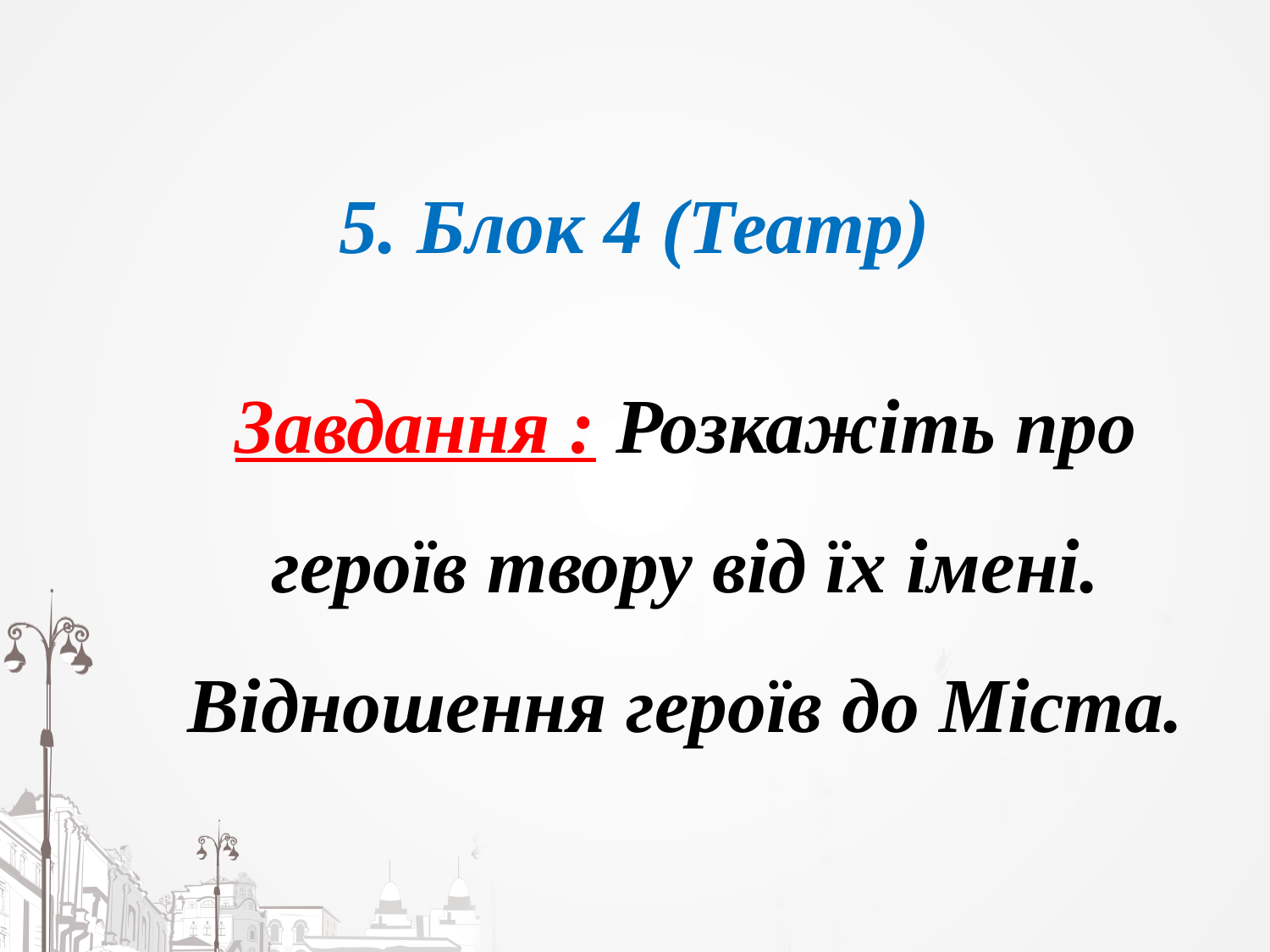

# 5. Блок 4 (Театр)
Завдання : Розкажіть про героїв твору від їх імені. Відношення героїв до Міста.